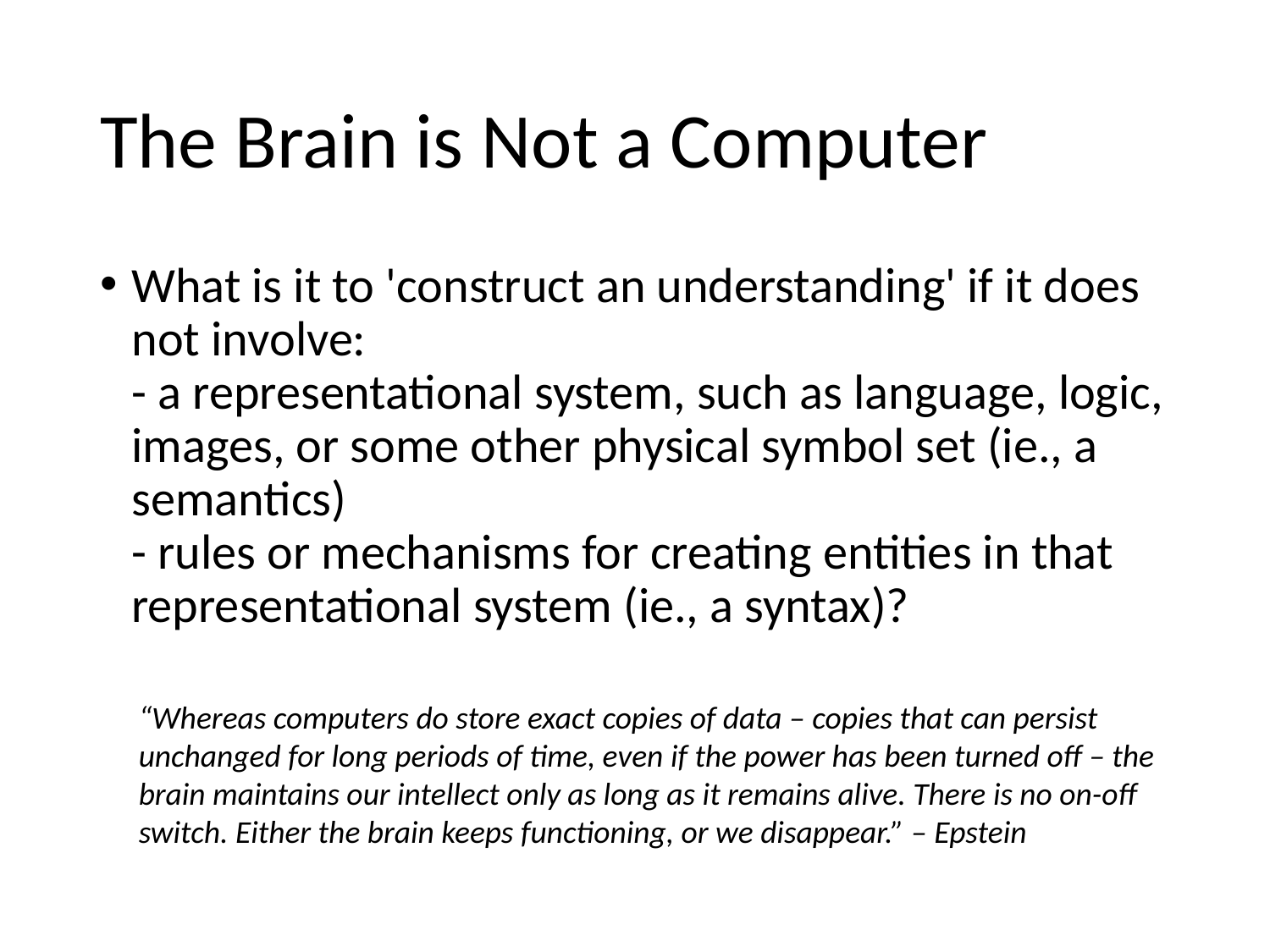

# The Brain is Not a Computer
What is it to 'construct an understanding' if it does not involve:
- a representational system, such as language, logic, images, or some other physical symbol set (ie., a semantics)
- rules or mechanisms for creating entities in that representational system (ie., a syntax)?
“Whereas computers do store exact copies of data – copies that can persist unchanged for long periods of time, even if the power has been turned off – the brain maintains our intellect only as long as it remains alive. There is no on-off switch. Either the brain keeps functioning, or we disappear.” – Epstein